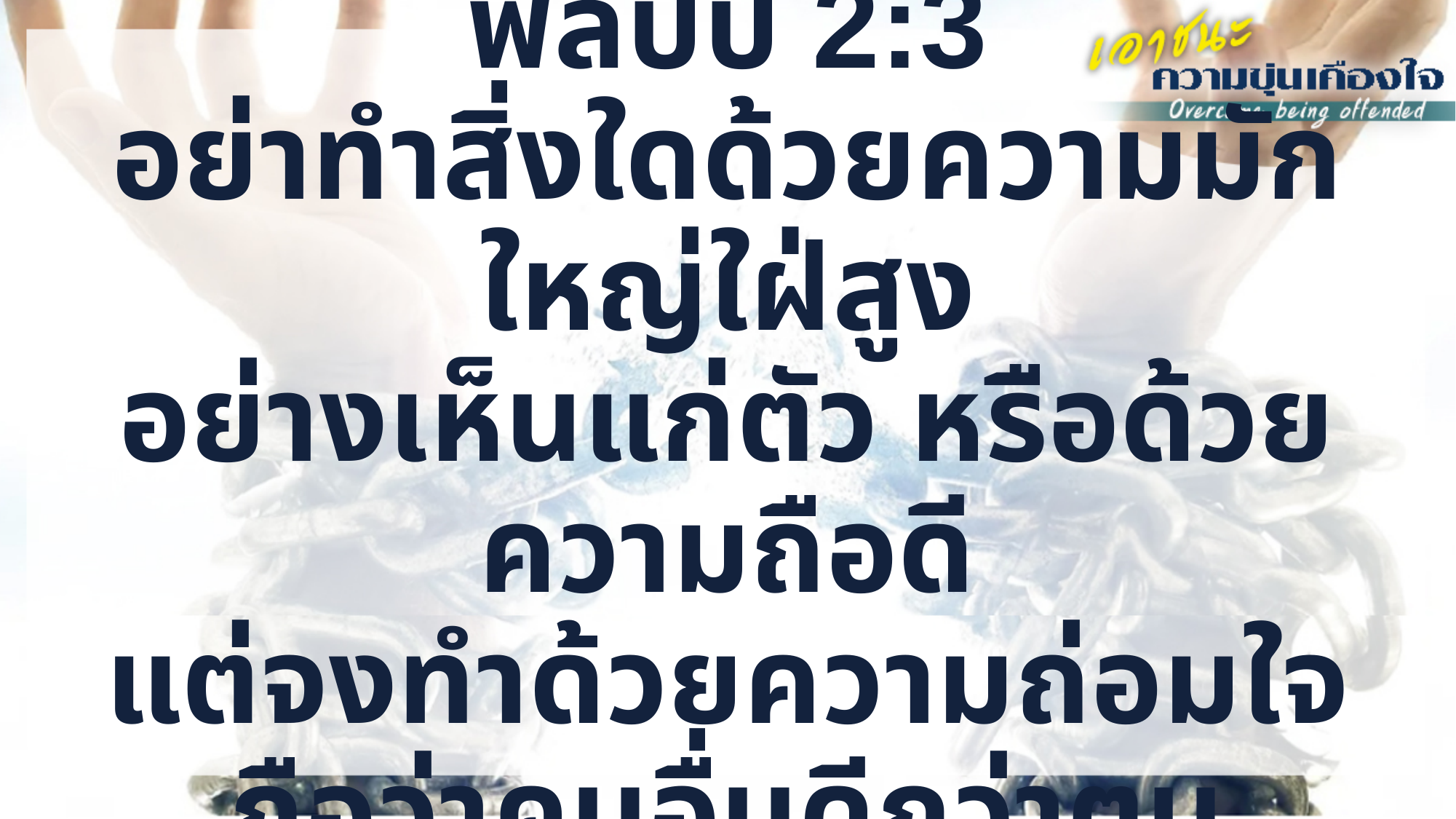

ฟีลิปปี 2:3
อย่าทำสิ่งใดด้วยความมักใหญ่ใฝ่สูง
อย่างเห็นแก่ตัว หรือด้วยความถือดี
แต่จงทำด้วยความถ่อมใจ
ถือว่าคนอื่นดีกว่าตน